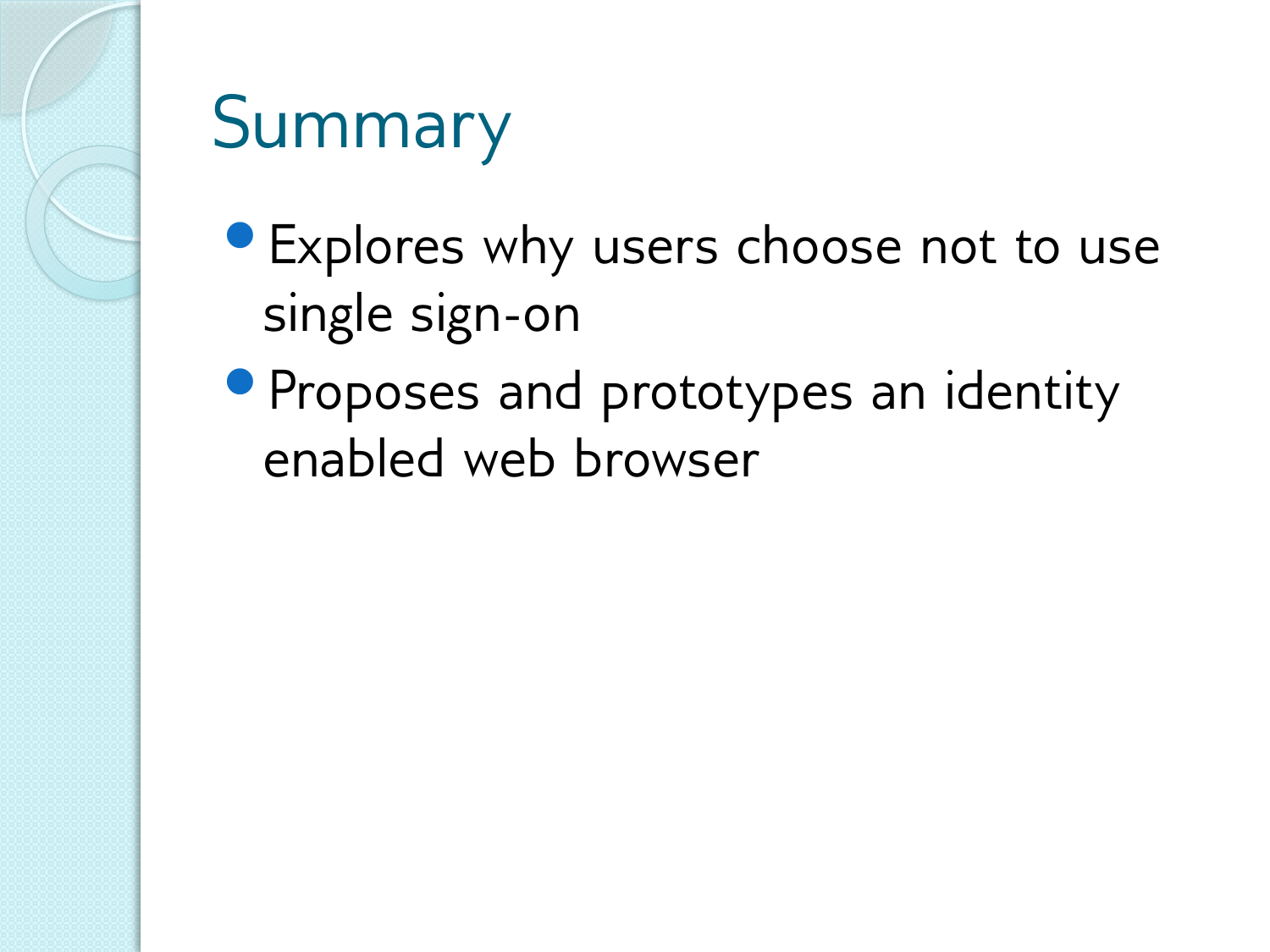

# Summary
Explores why users choose not to use single sign-on
Proposes and prototypes an identity enabled web browser